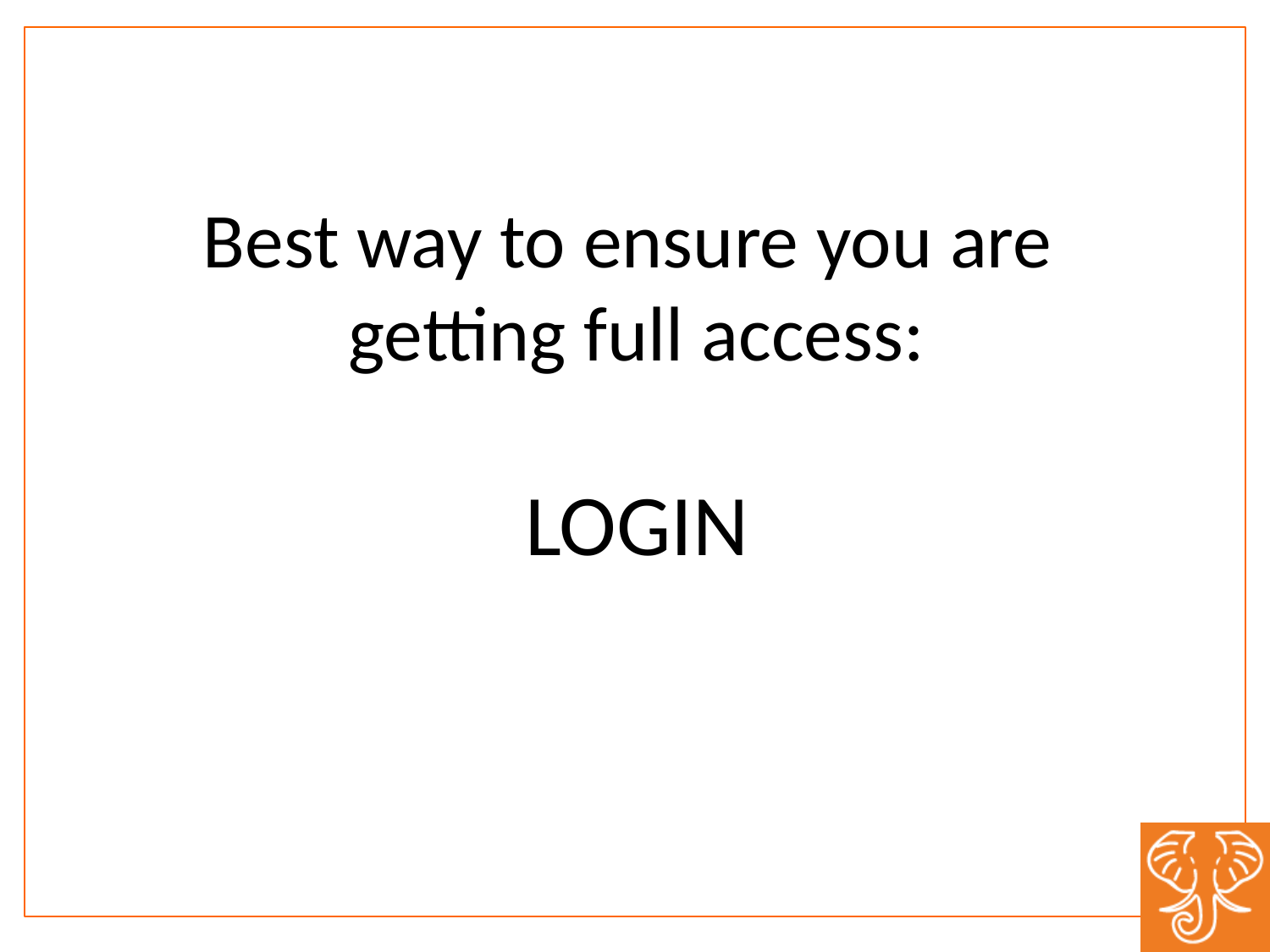

Best way to ensure you are
getting full access:
LOGIN